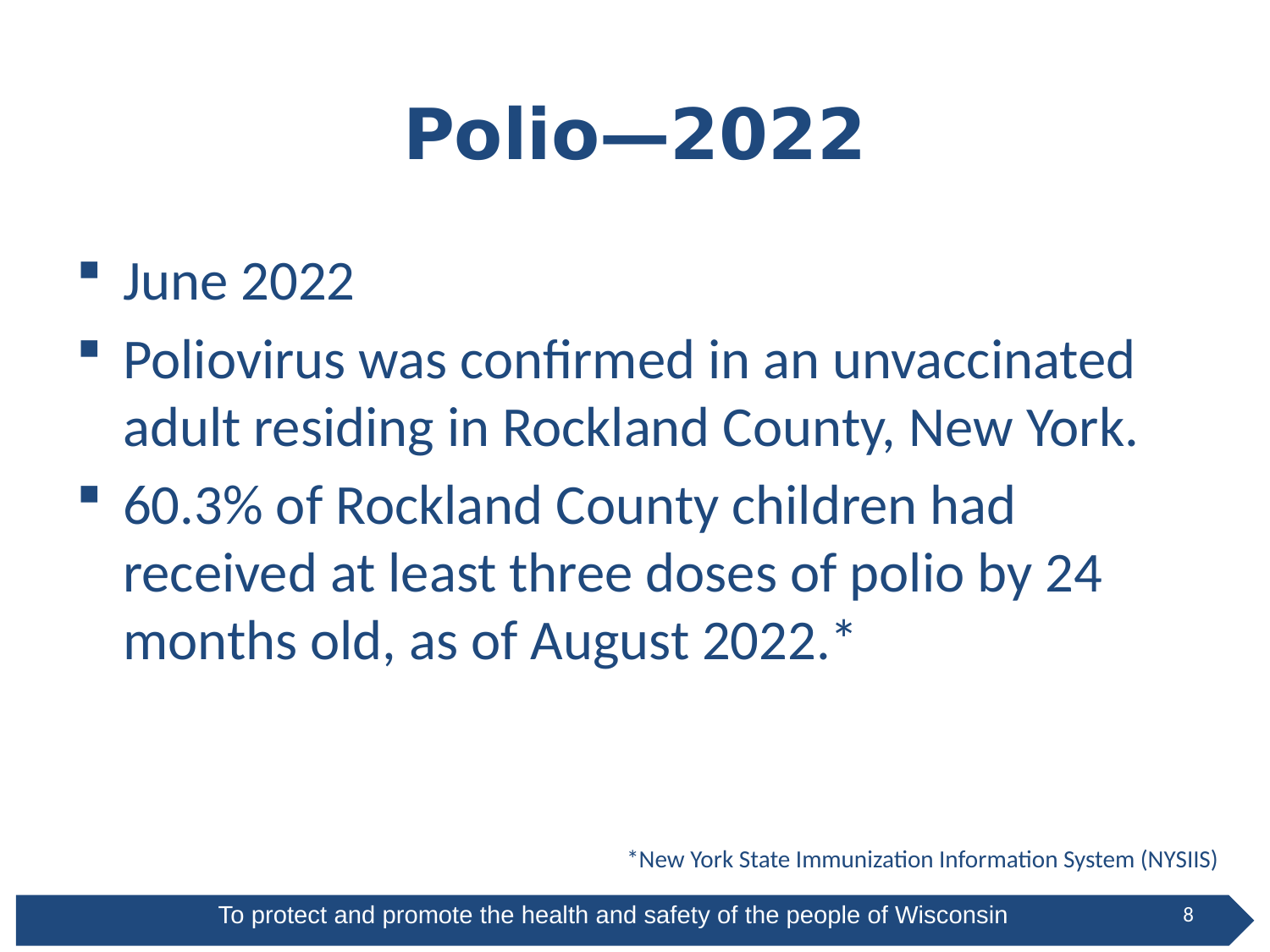

# Polio—2022
June 2022
Poliovirus was confirmed in an unvaccinated adult residing in Rockland County, New York.
60.3% of Rockland County children had received at least three doses of polio by 24 months old, as of August 2022.*

*New York State Immunization Information System (NYSIIS)
8